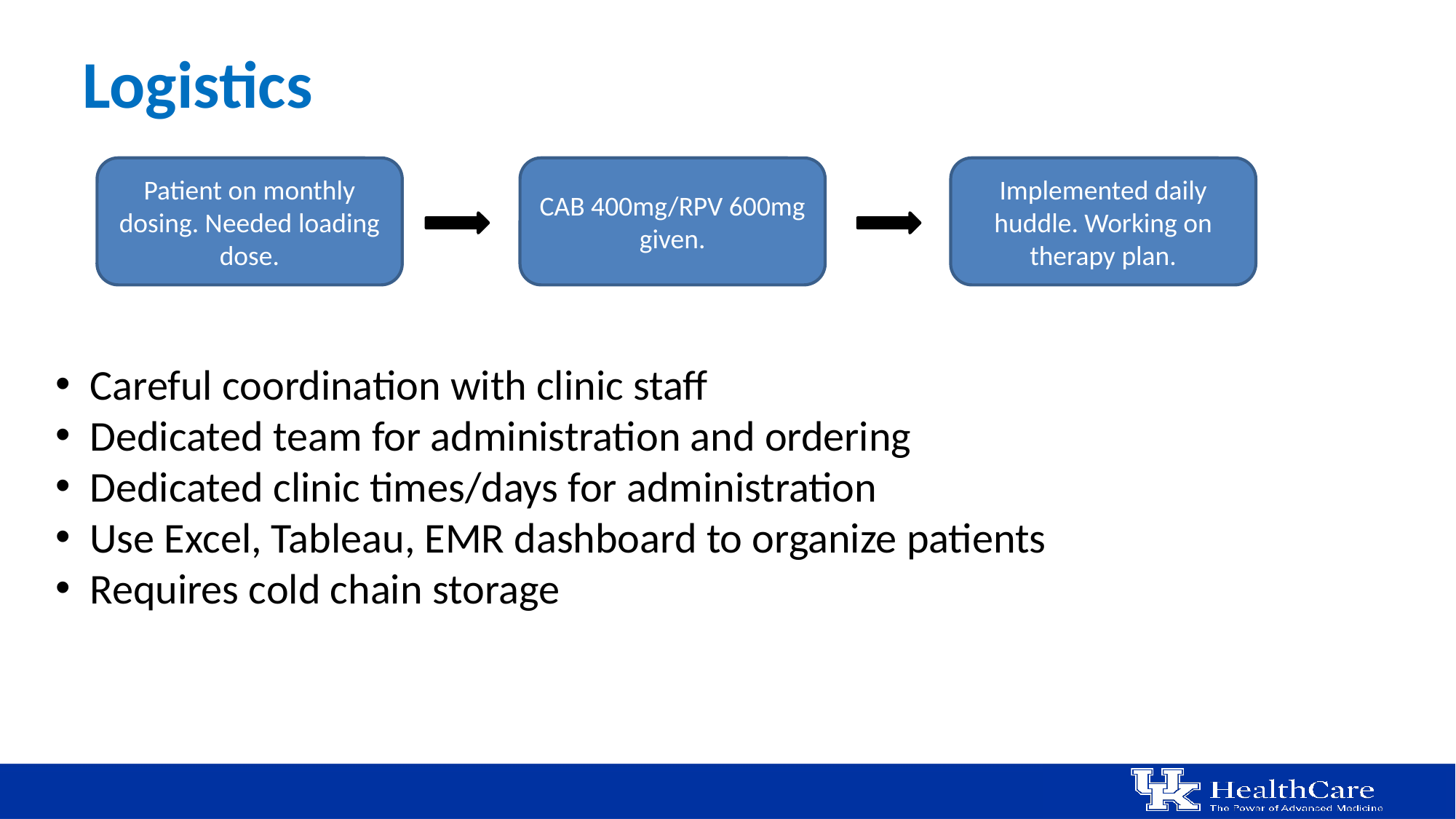

# Logistics
Patient on monthly dosing. Needed loading dose.
CAB 400mg/RPV 600mg given.
Implemented daily huddle. Working on therapy plan.

Careful coordination with clinic staff
Dedicated team for administration and ordering
Dedicated clinic times/days for administration
Use Excel, Tableau, EMR dashboard to organize patients
Requires cold chain storage